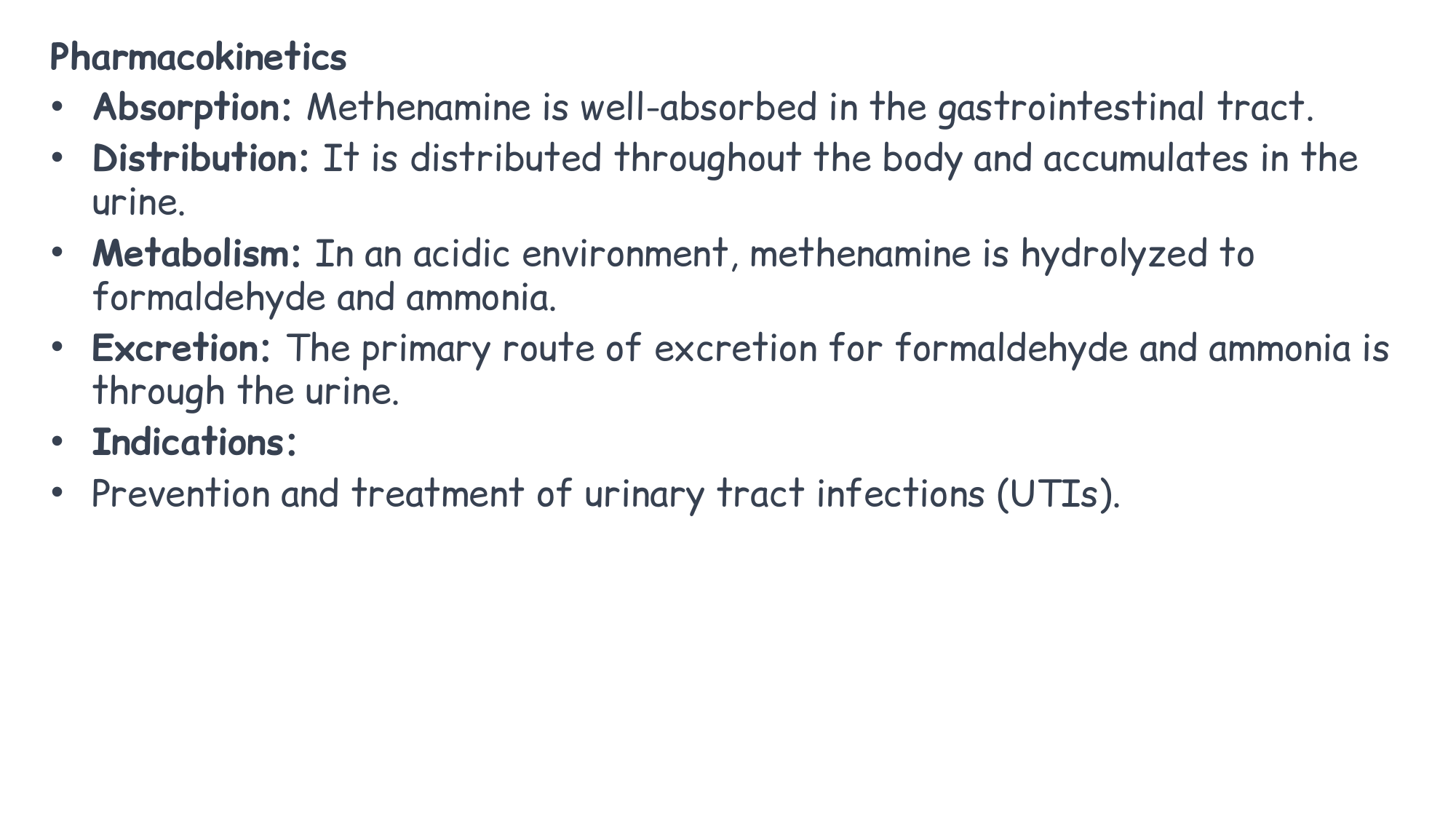

Pharmacokinetics
Absorption: Methenamine is well-absorbed in the gastrointestinal tract.
Distribution: It is distributed throughout the body and accumulates in the urine.
Metabolism: In an acidic environment, methenamine is hydrolyzed to formaldehyde and ammonia.
Excretion: The primary route of excretion for formaldehyde and ammonia is through the urine.
Indications:
Prevention and treatment of urinary tract infections (UTIs).